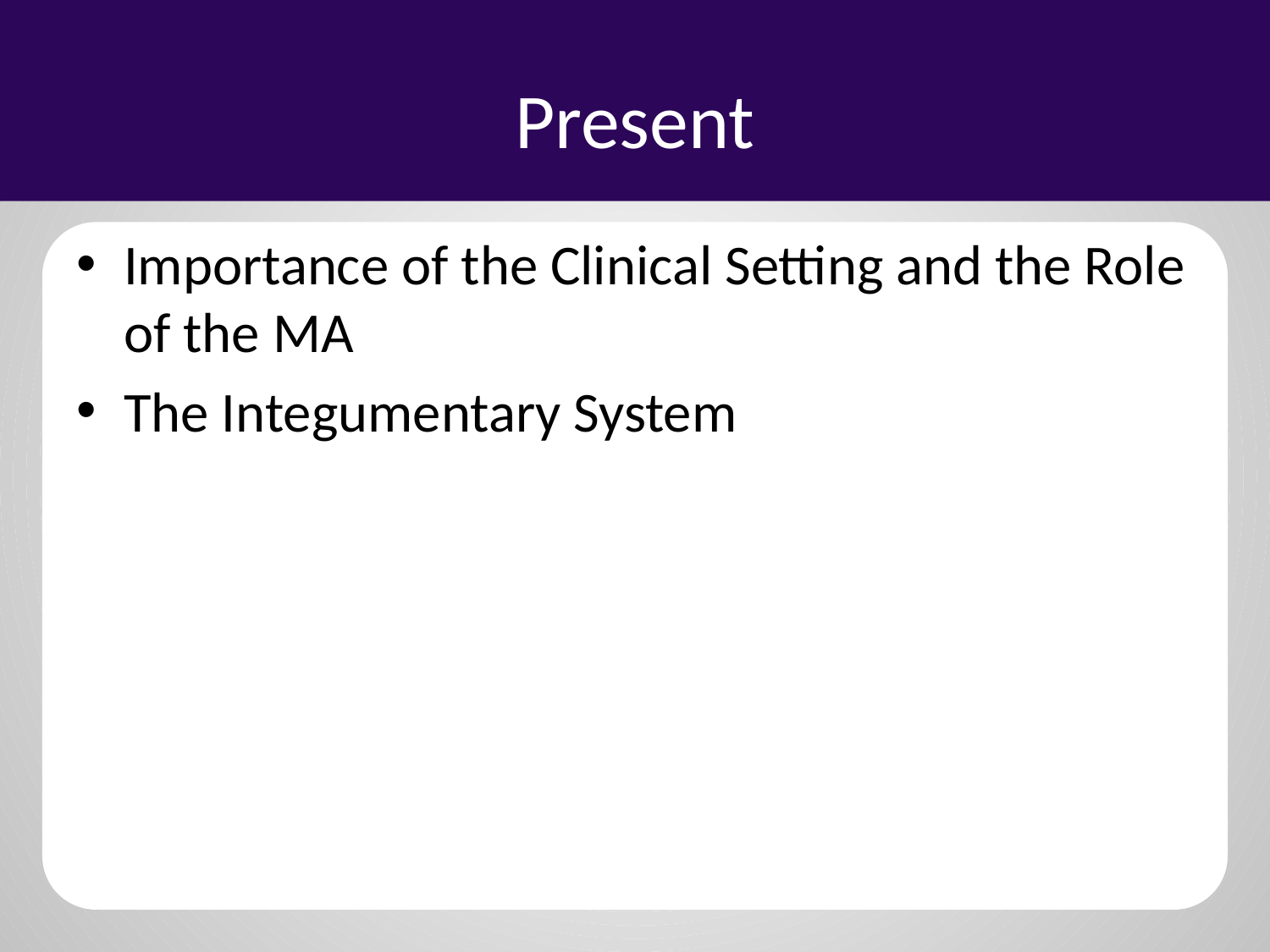

# Present

Importance of the Clinical Setting and the Role of the MA
The Integumentary System